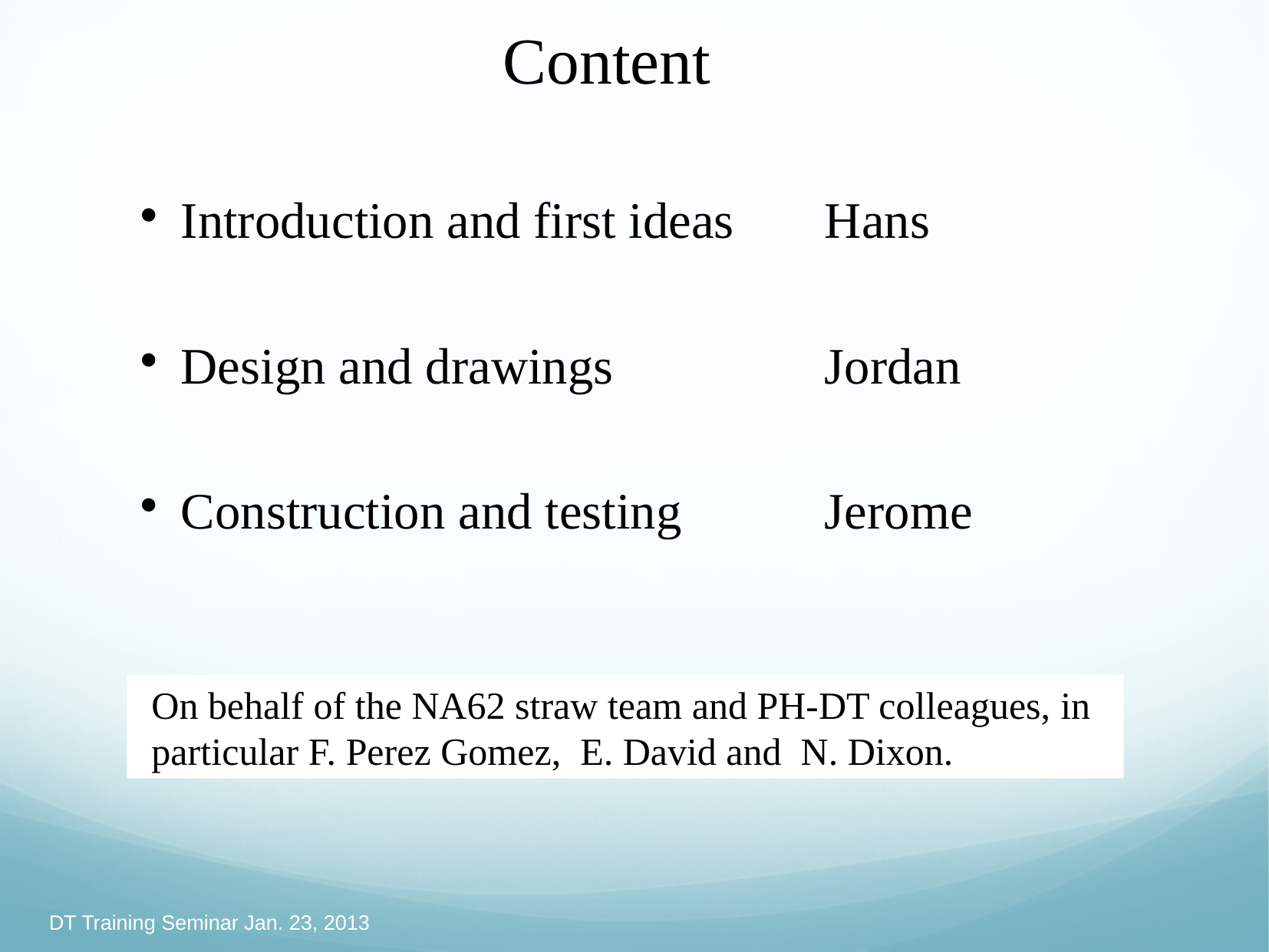

Content
Introduction and first ideas   	Hans
Design and drawings				Jordan
Construction and testing 			Jerome

On behalf of the NA62 straw team and PH-DT colleagues, in particular F. Perez Gomez,  E. David and  N. Dixon.
DT Training Seminar Jan. 23, 2013